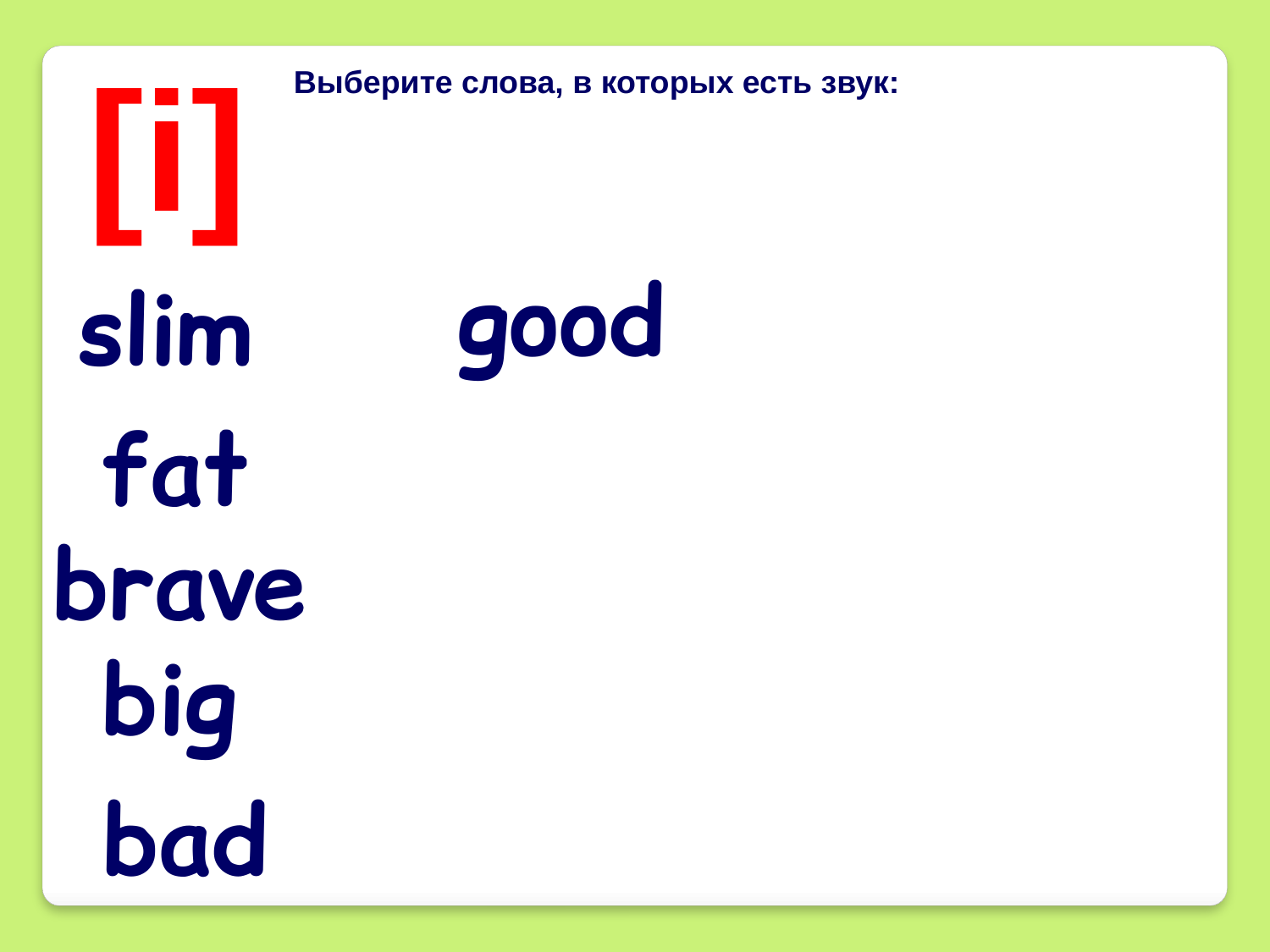

[i]
Выберите слова, в которых есть звук:
good
slim
fat
brave
big
bad